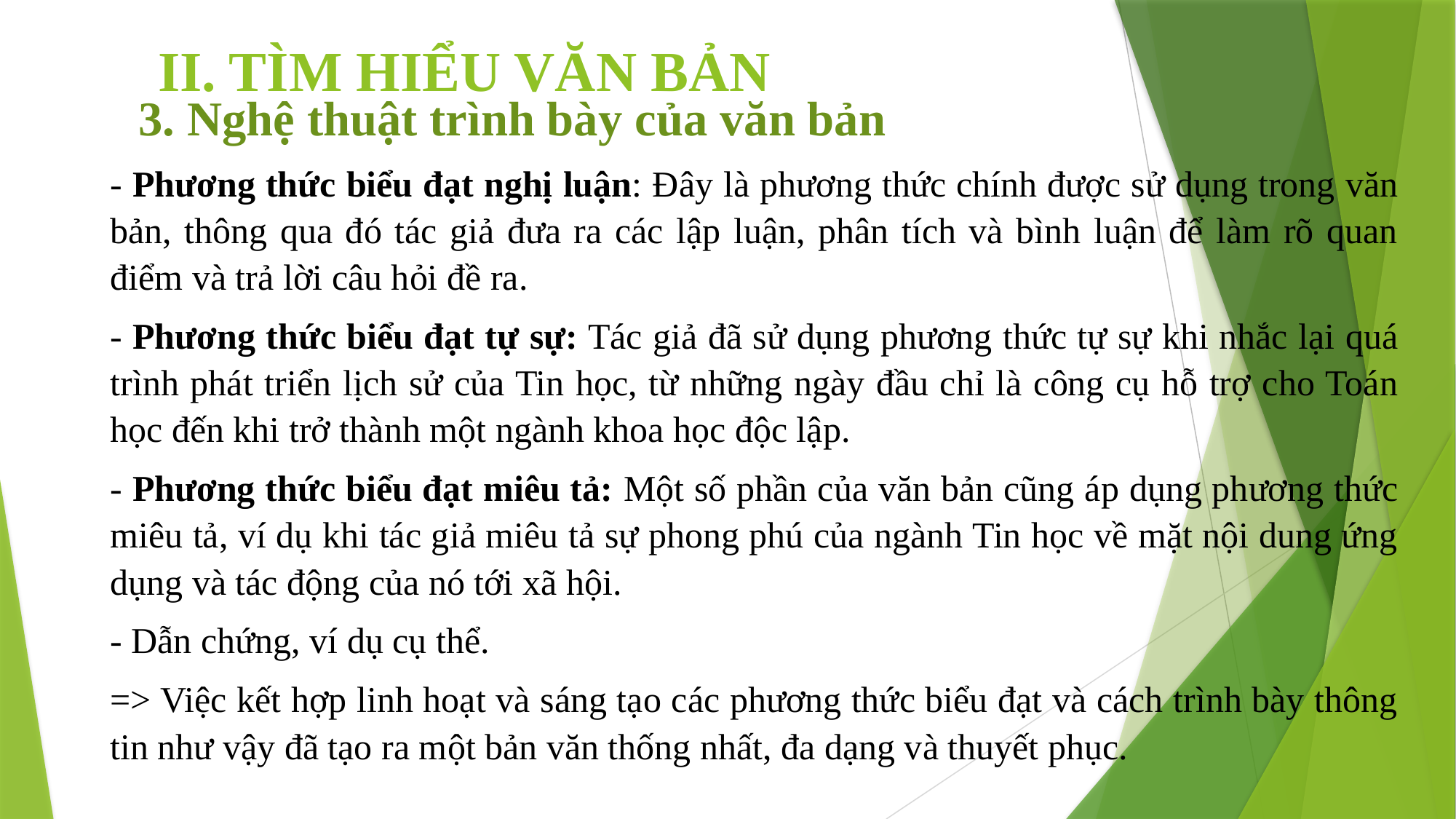

# II. TÌM HIỂU VĂN BẢN
3. Nghệ thuật trình bày của văn bản
- Phương thức biểu đạt nghị luận: Đây là phương thức chính được sử dụng trong văn bản, thông qua đó tác giả đưa ra các lập luận, phân tích và bình luận để làm rõ quan điểm và trả lời câu hỏi đề ra.
- Phương thức biểu đạt tự sự: Tác giả đã sử dụng phương thức tự sự khi nhắc lại quá trình phát triển lịch sử của Tin học, từ những ngày đầu chỉ là công cụ hỗ trợ cho Toán học đến khi trở thành một ngành khoa học độc lập.
- Phương thức biểu đạt miêu tả: Một số phần của văn bản cũng áp dụng phương thức miêu tả, ví dụ khi tác giả miêu tả sự phong phú của ngành Tin học về mặt nội dung ứng dụng và tác động của nó tới xã hội.
- Dẫn chứng, ví dụ cụ thể.
=> Việc kết hợp linh hoạt và sáng tạo các phương thức biểu đạt và cách trình bày thông tin như vậy đã tạo ra một bản văn thống nhất, đa dạng và thuyết phục.